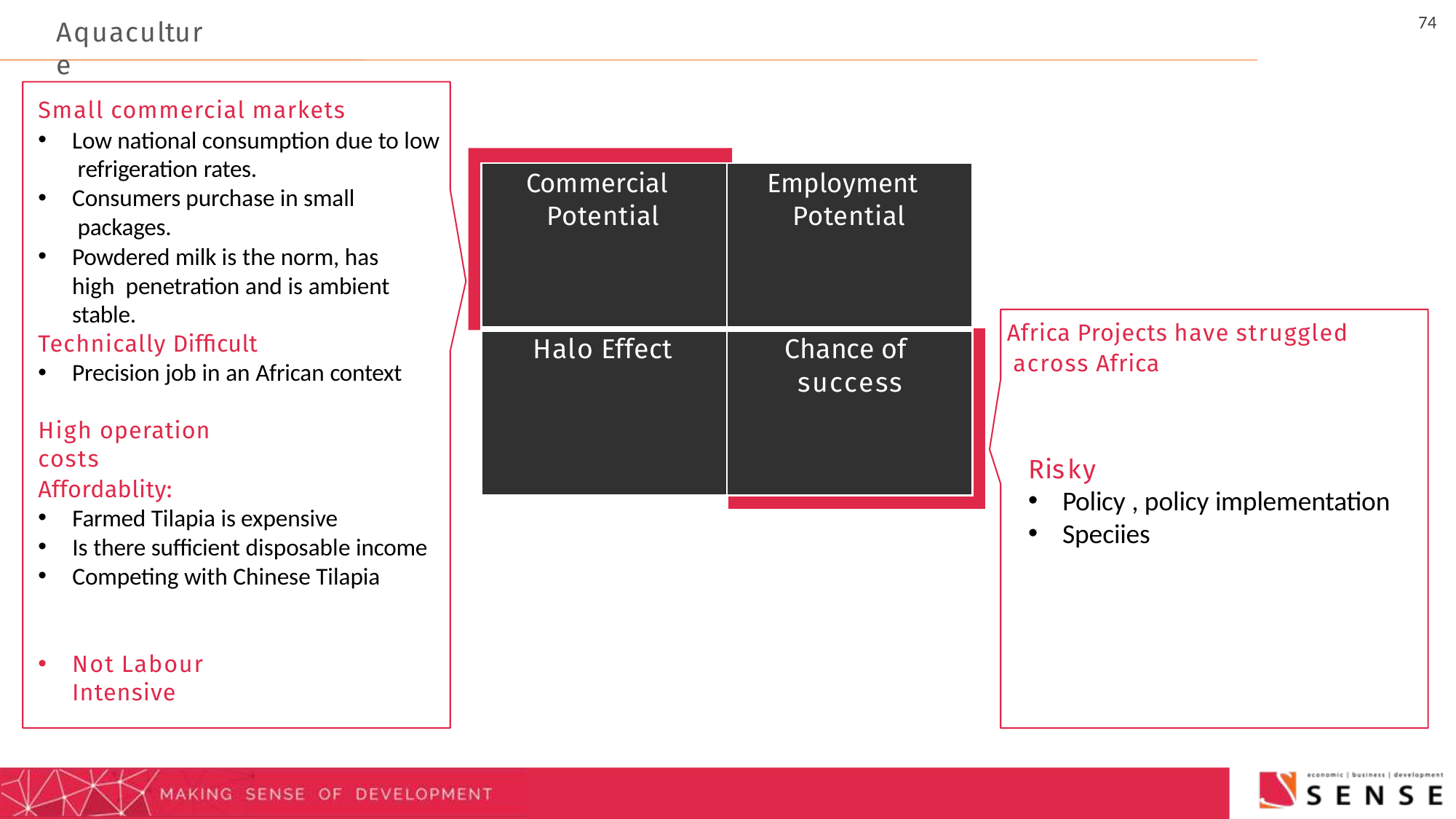

74
# Aquaculture

Small commercial markets
Low national consumption due to low  refrigeration rates.
Consumers purchase in small  packages.
Powdered milk is the norm, has high  penetration and is ambient stable.

| Commercial Potential | Employment Potential |
| --- | --- |
| Halo Effect | Chance of success |
Africa Projects have struggled  across Africa
Technically Difficult
Precision job in an African context
High operation costs
Risky
Affordablity:
Policy , policy implementation
Speciies
Farmed Tilapia is expensive
Is there sufficient disposable income
Competing with Chinese Tilapia
Not Labour Intensive